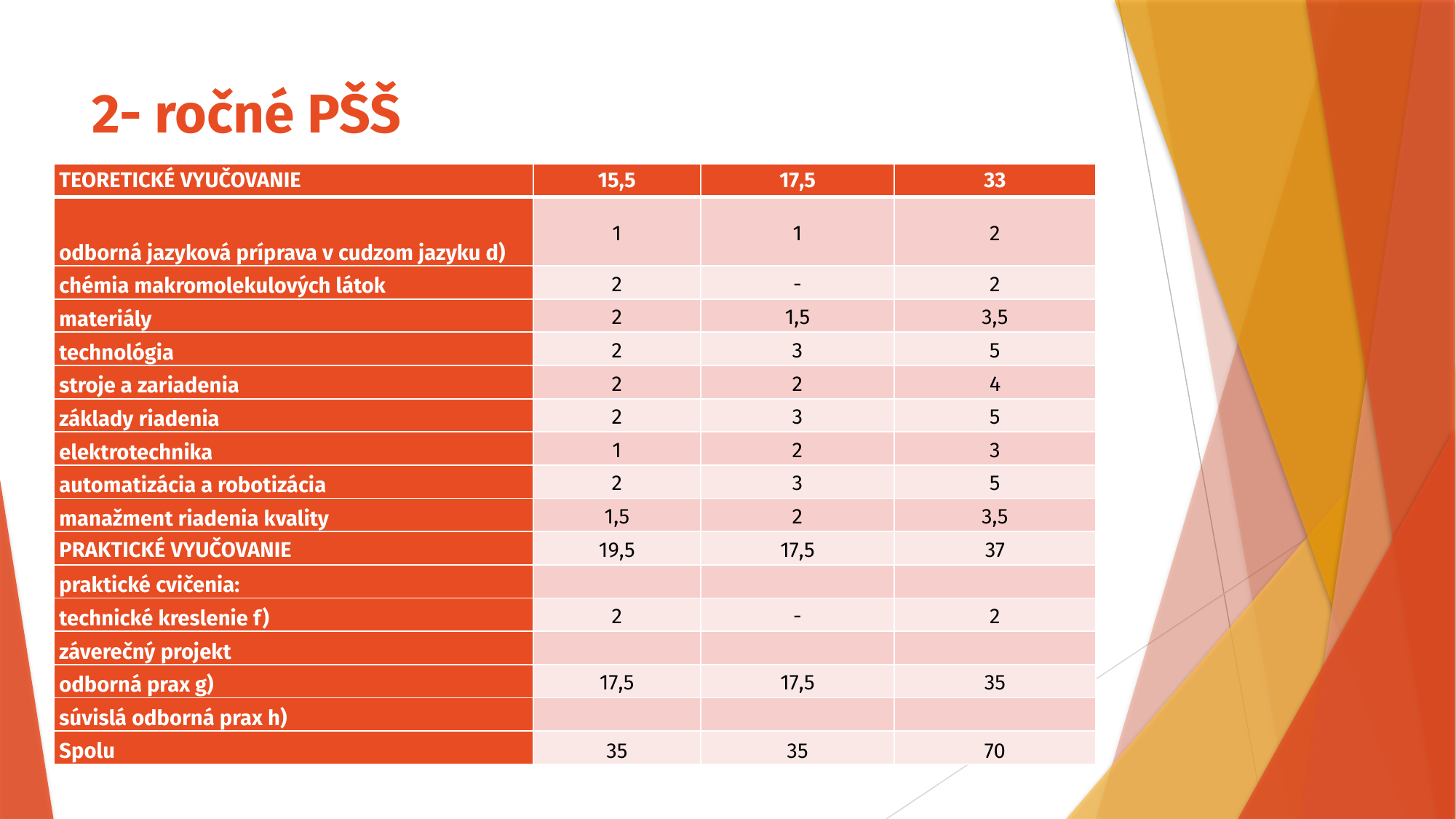

# 2- ročné PŠŠ
| TEORETICKÉ VYUČOVANIE | 15,5 | 17,5 | 33 |
| --- | --- | --- | --- |
| odborná jazyková príprava v cudzom jazyku d) | 1 | 1 | 2 |
| chémia makromolekulových látok | 2 | - | 2 |
| materiály | 2 | 1,5 | 3,5 |
| technológia | 2 | 3 | 5 |
| stroje a zariadenia | 2 | 2 | 4 |
| základy riadenia | 2 | 3 | 5 |
| elektrotechnika | 1 | 2 | 3 |
| automatizácia a robotizácia | 2 | 3 | 5 |
| manažment riadenia kvality | 1,5 | 2 | 3,5 |
| PRAKTICKÉ VYUČOVANIE | 19,5 | 17,5 | 37 |
| praktické cvičenia: |  |  |  |
| technické kreslenie f) | 2 | - | 2 |
| záverečný projekt |  |  |  |
| odborná prax g) | 17,5 | 17,5 | 35 |
| súvislá odborná prax h) |  |  |  |
| Spolu | 35 | 35 | 70 |